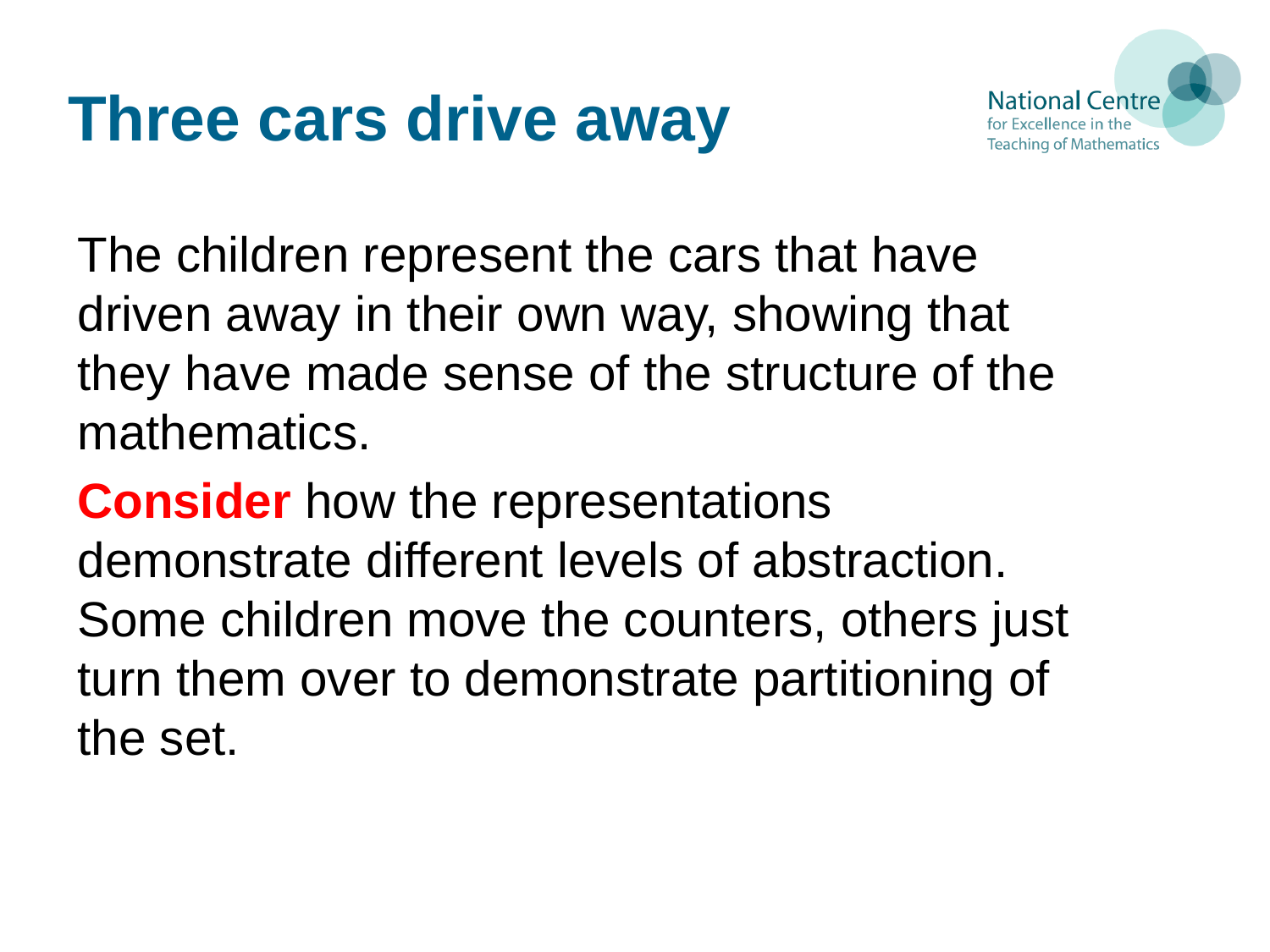

# Three cars drive away
The children represent the cars that have driven away in their own way, showing that they have made sense of the structure of the mathematics.
Consider how the representations demonstrate different levels of abstraction. Some children move the counters, others just turn them over to demonstrate partitioning of the set.